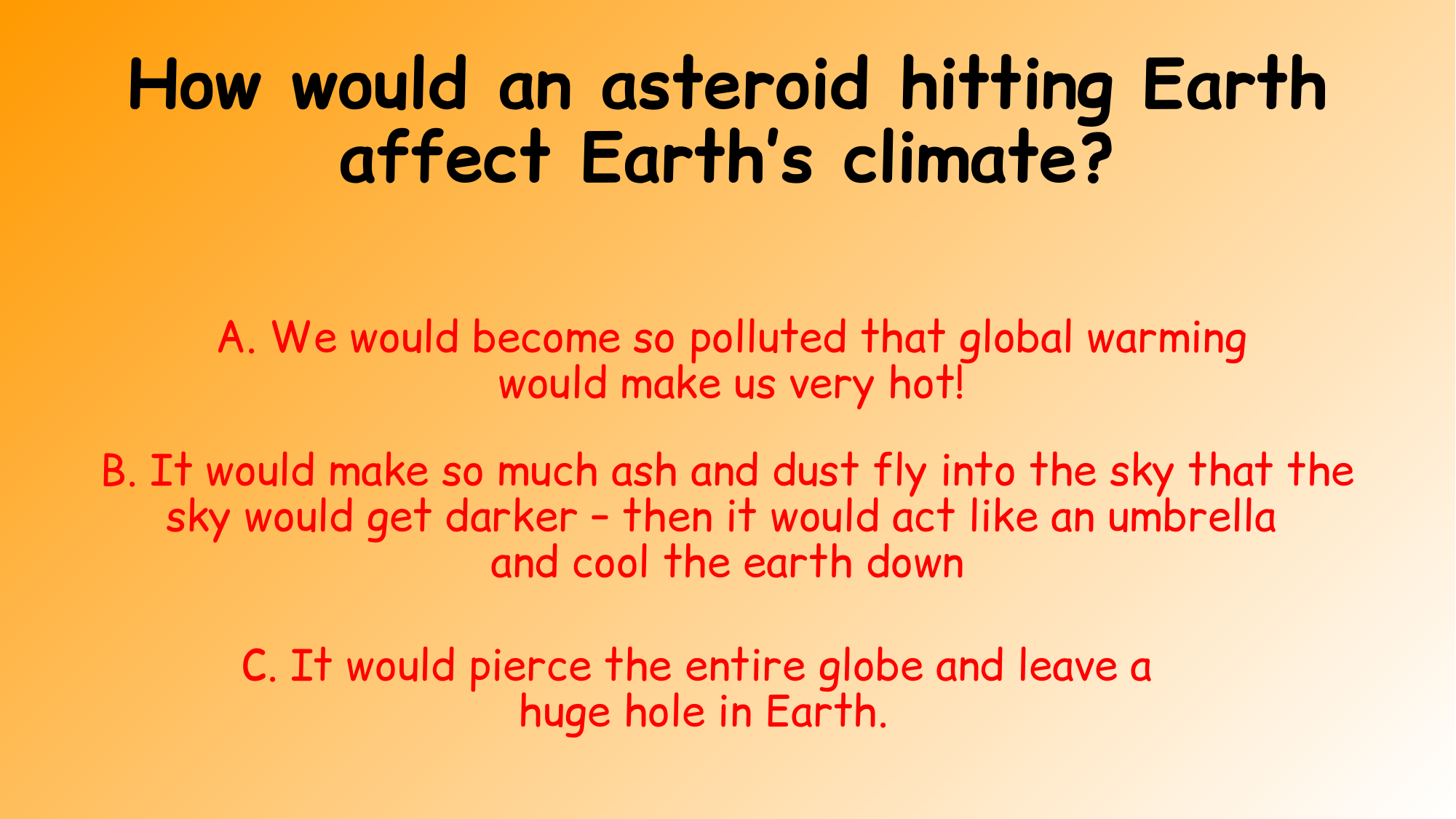

# How would an asteroid hitting Earth affect Earth’s climate?
A. We would become so polluted that global warming would make us very hot!
B. It would make so much ash and dust fly into the sky that the sky would get darker – then it would act like an umbrella
and cool the earth down
C. It would pierce the entire globe and leave a
huge hole in Earth.